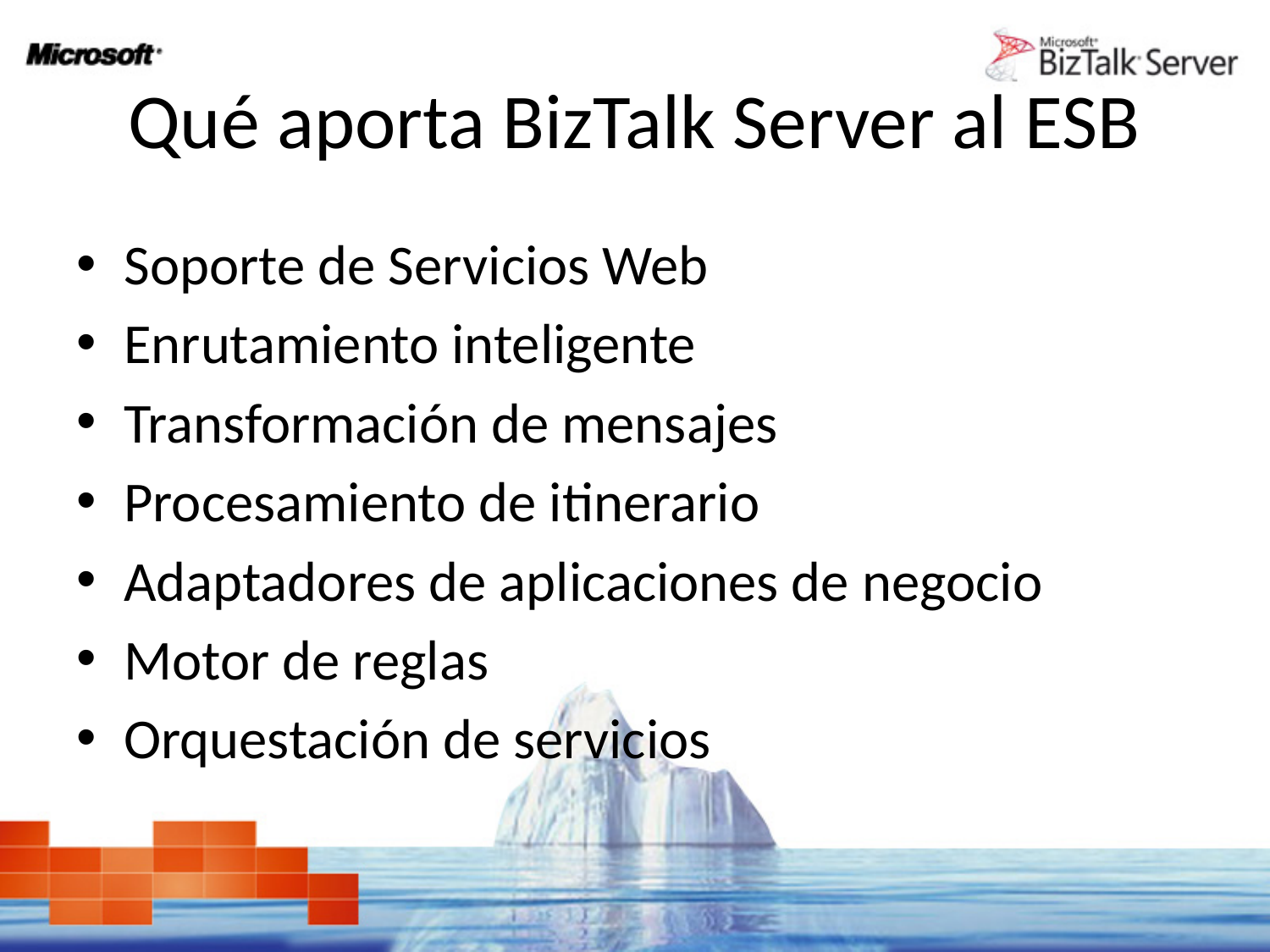

# Qué aporta BizTalk Server al ESB
Soporte de Servicios Web
Enrutamiento inteligente
Transformación de mensajes
Procesamiento de itinerario
Adaptadores de aplicaciones de negocio
Motor de reglas
Orquestación de servicios